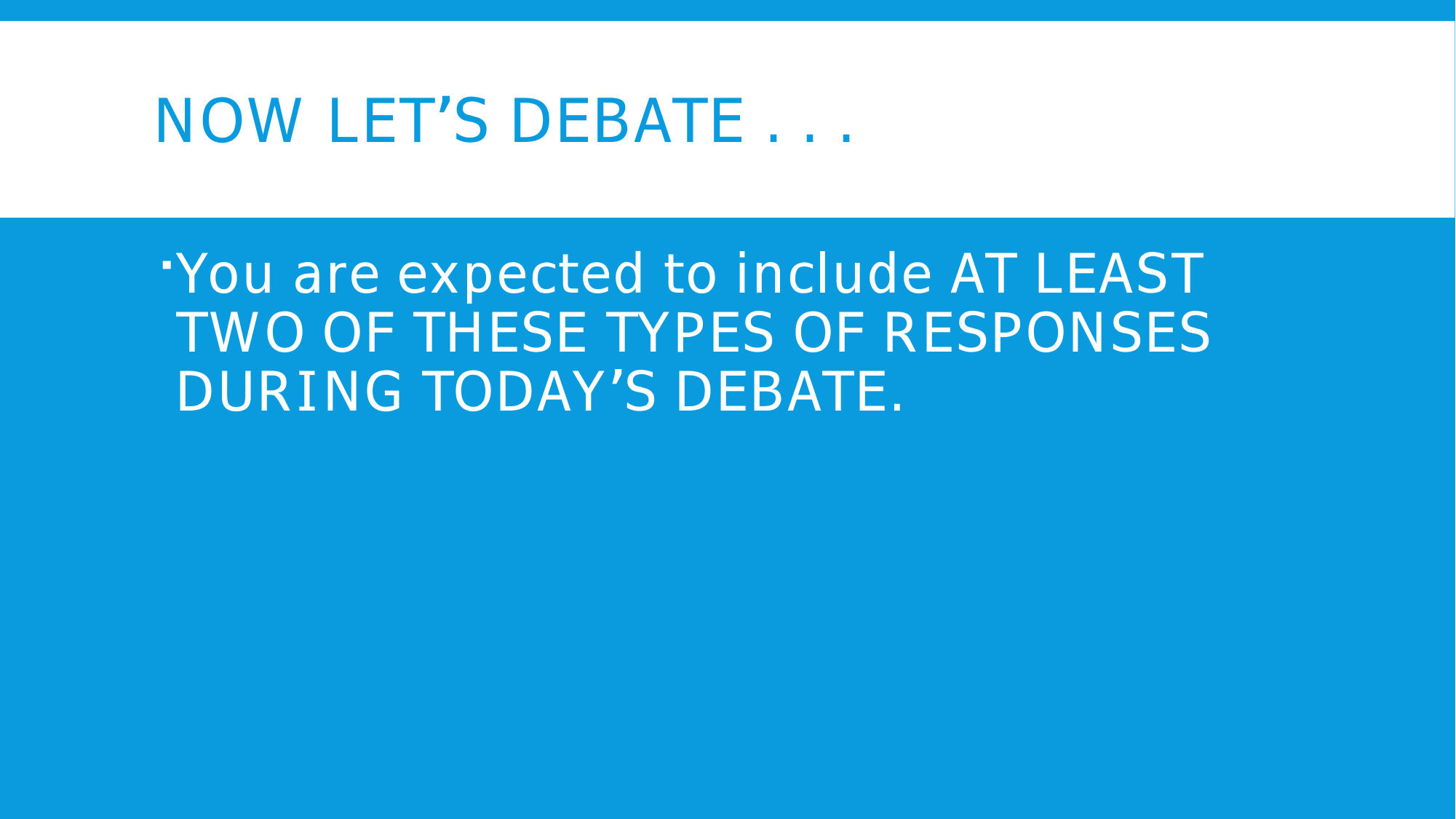

# NOW LET’S DEBATE . . .
You are expected to include AT LEAST TWO OF THESE TYPES OF RESPONSES DURING TODAY’S DEBATE.